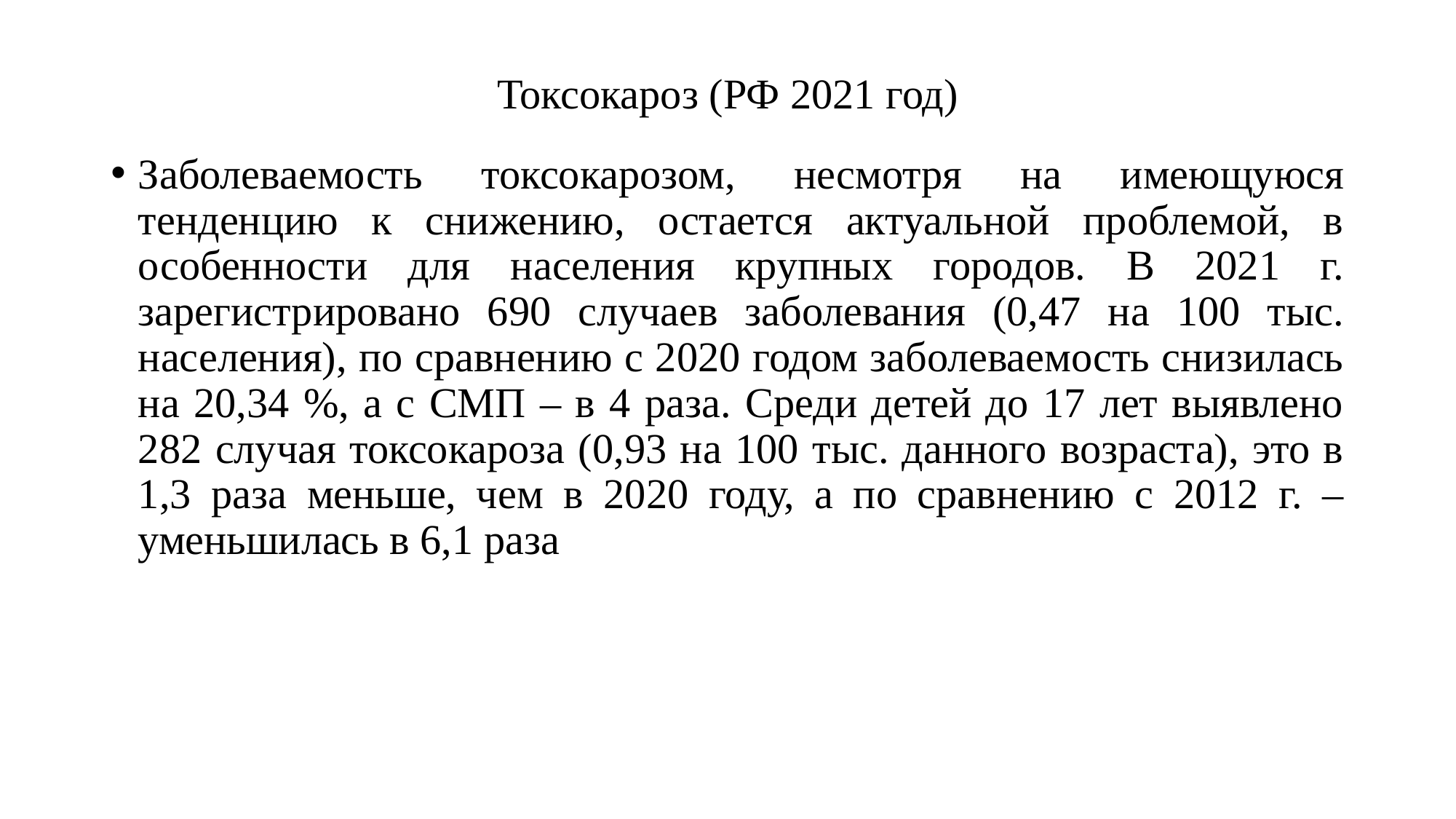

# Токсокароз (РФ 2021 год)
Заболеваемость токсокарозом, несмотря на имеющуюся тенденцию к снижению, остается актуальной проблемой, в особенности для населения крупных городов. В 2021 г. зарегистрировано 690 случаев заболевания (0,47 на 100 тыс. населения), по сравнению с 2020 годом заболеваемость снизилась на 20,34 %, а с СМП – в 4 раза. Среди детей до 17 лет выявлено 282 случая токсокароза (0,93 на 100 тыс. данного возраста), это в 1,3 раза меньше, чем в 2020 году, а по сравнению с 2012 г. – уменьшилась в 6,1 раза